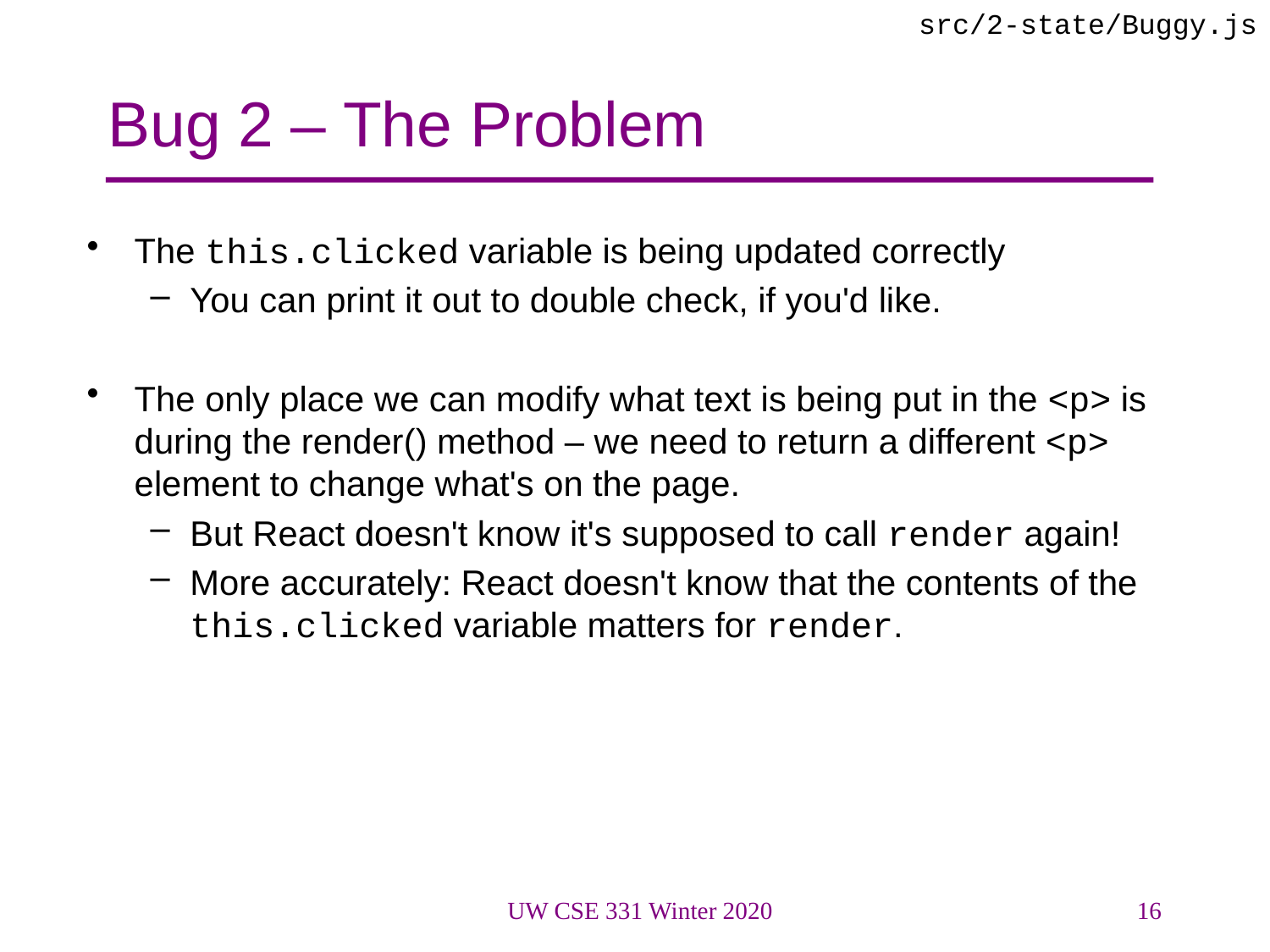

src/2-state/Buggy.js
# Bug 2 – The Problem
The this.clicked variable is being updated correctly
You can print it out to double check, if you'd like.

The only place we can modify what text is being put in the <p> is during the render() method – we need to return a different <p> element to change what's on the page.
But React doesn't know it's supposed to call render again!
More accurately: React doesn't know that the contents of the this.clicked variable matters for render.
UW CSE 331 Winter 2020
16